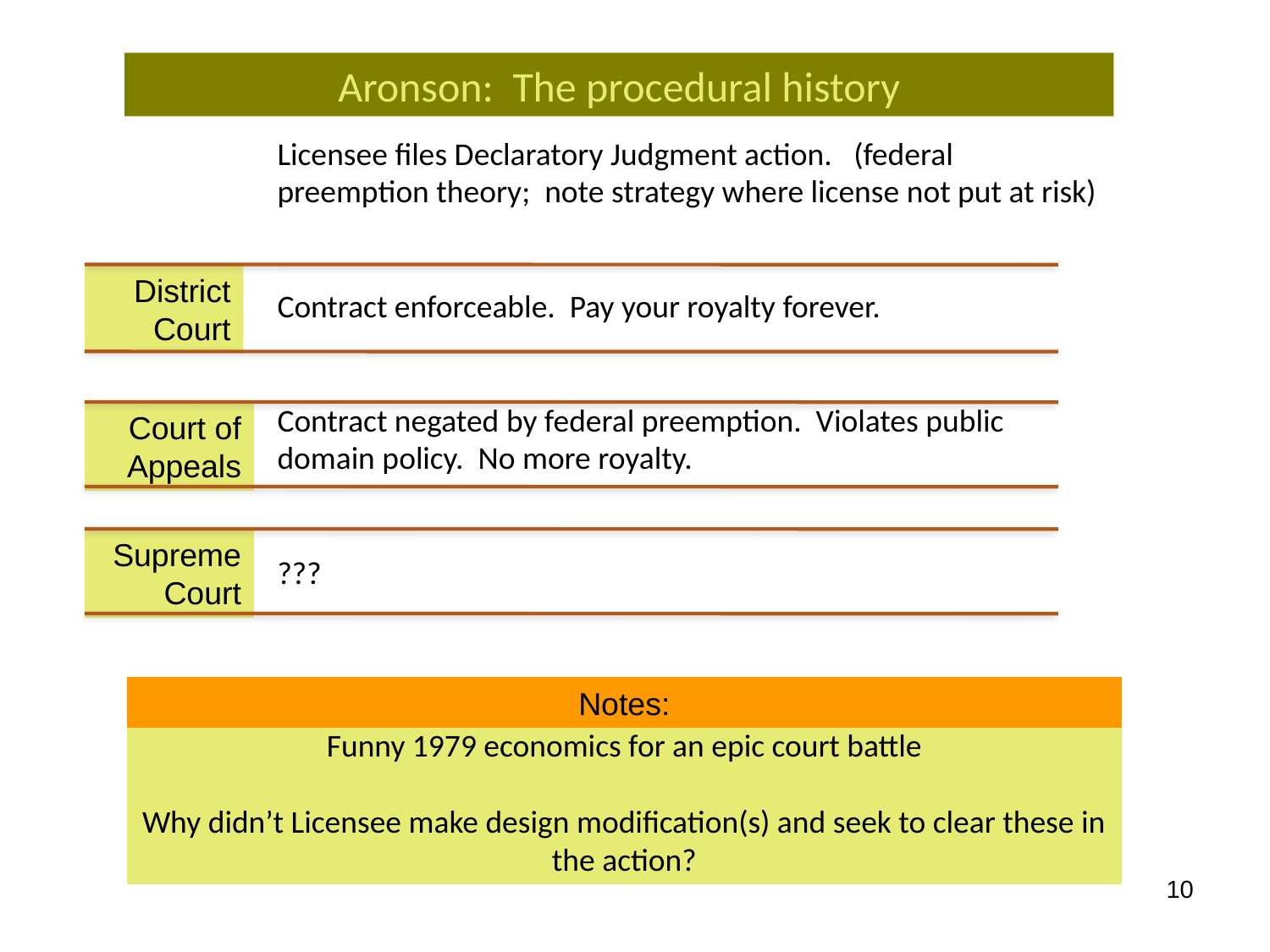

Aronson:  The procedural history
Licensee files Declaratory Judgment action.   (federal preemption theory;  note strategy where license not put at risk)

Contract enforceable.  Pay your royalty forever.

Contract negated by federal preemption.  Violates public domain policy.  No more royalty.

???
District Court
Court of Appeals
Supreme Court
Notes:
Funny 1979 economics for an epic court battle

Why didn’t Licensee make design modification(s) and seek to clear these in the action?
10